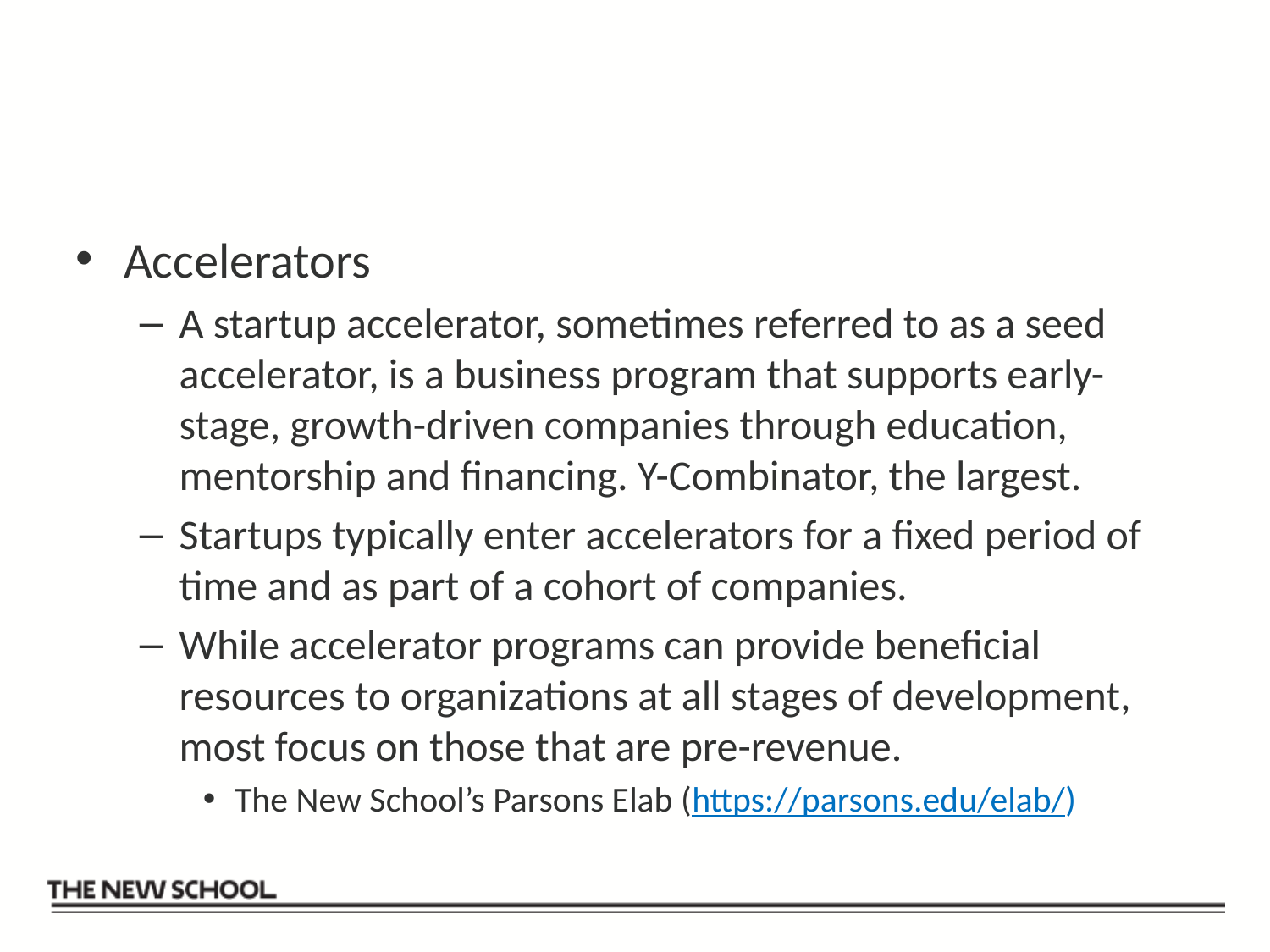

#
Accelerators
A startup accelerator, sometimes referred to as a seed accelerator, is a business program that supports early-stage, growth-driven companies through education, mentorship and financing. Y-Combinator, the largest.
Startups typically enter accelerators for a fixed period of time and as part of a cohort of companies.
While accelerator programs can provide beneficial resources to organizations at all stages of development, most focus on those that are pre-revenue.
The New School’s Parsons Elab (https://parsons.edu/elab/)